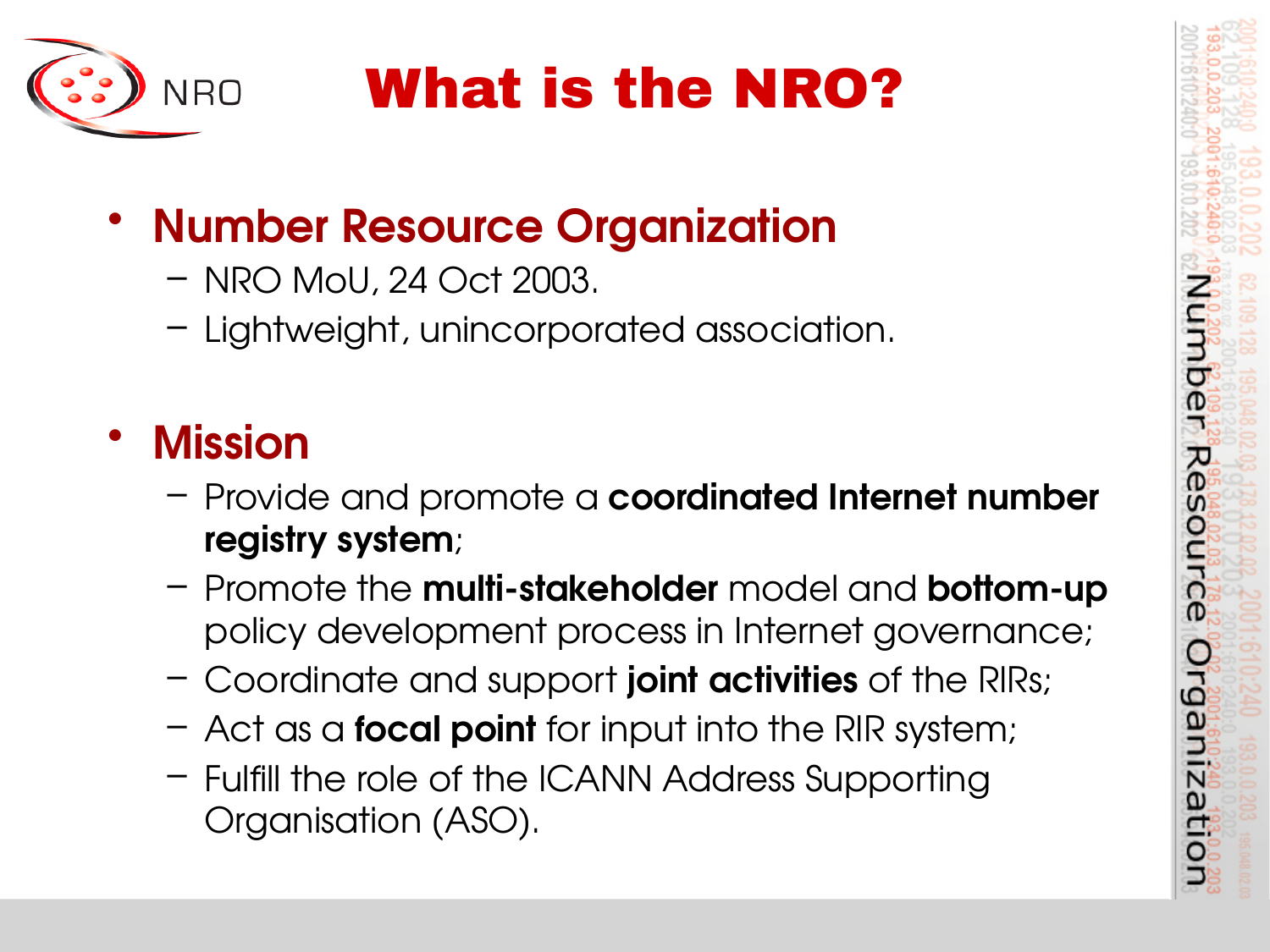

# What is the NRO?
Number Resource Organization
NRO MoU, 24 Oct 2003.
Lightweight, unincorporated association.

Mission
Provide and promote a coordinated Internet number registry system;
Promote the multi-stakeholder model and bottom-up policy development process in Internet governance;
Coordinate and support joint activities of the RIRs;
Act as a focal point for input into the RIR system;
Fulfill the role of the ICANN Address Supporting Organisation (ASO).